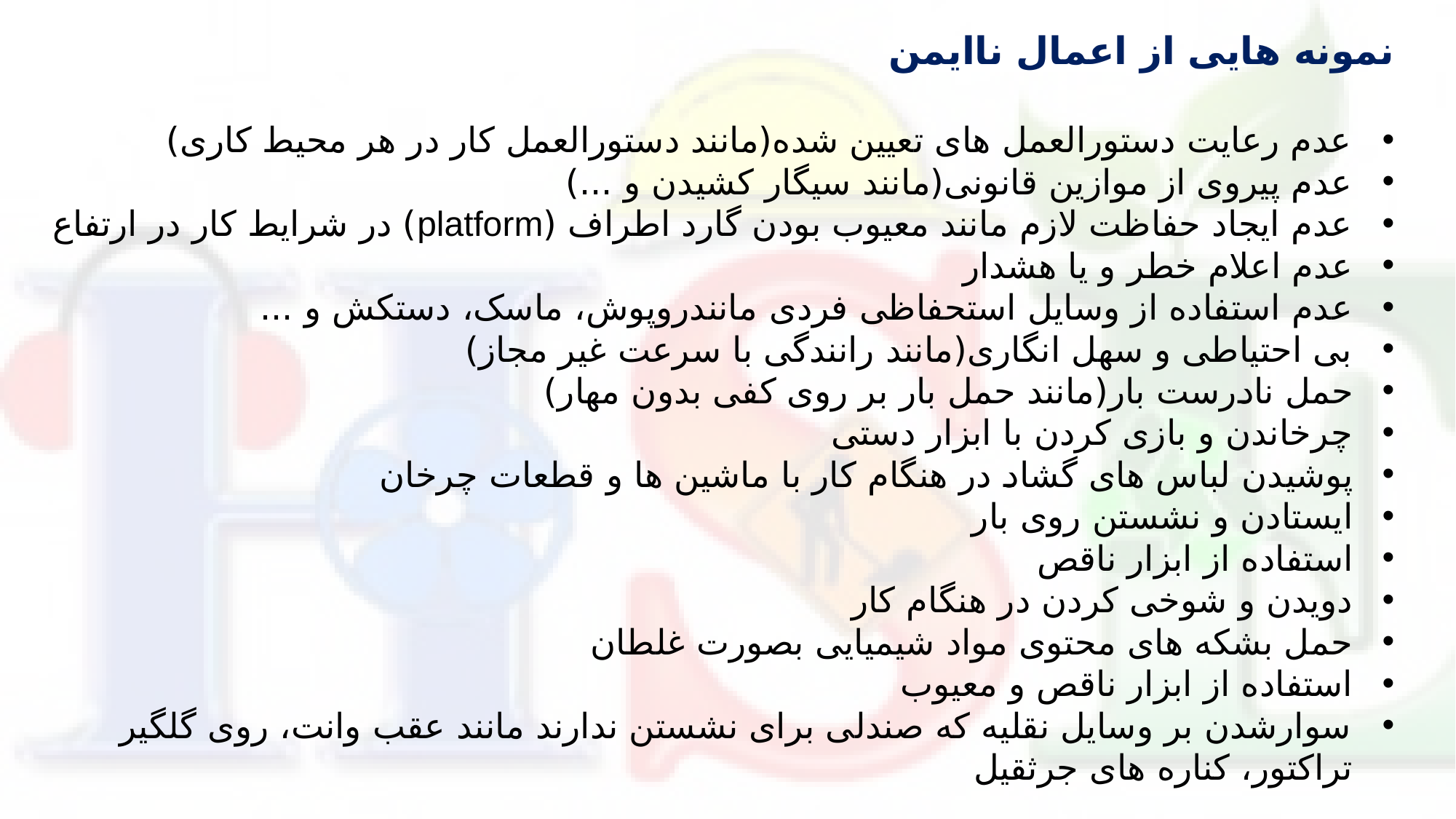

نمونه هایی از اعمال ناایمن

عدم رعایت دستورالعمل های تعیین شده(مانند دستورالعمل کار در هر محیط کاری)
عدم پیروی از موازین قانونی(مانند سیگار کشیدن و ...)
عدم ایجاد حفاظت لازم مانند معیوب بودن گارد اطراف (platform) در شرایط کار در ارتفاع
عدم اعلام خطر و یا هشدار
عدم استفاده از وسایل استحفاظی فردی مانندروپوش، ماسک، دستکش و ...
بی احتیاطی و سهل انگاری(مانند رانندگی با سرعت غیر مجاز)
حمل نادرست بار(مانند حمل بار بر روی کفی بدون مهار)
چرخاندن و بازی کردن با ابزار دستی
پوشیدن لباس های گشاد در هنگام کار با ماشین ها و قطعات چرخان
ایستادن و نشستن روی بار
استفاده از ابزار ناقص
دویدن و شوخی کردن در هنگام کار
حمل بشکه های محتوی مواد شیمیایی بصورت غلطان
استفاده از ابزار ناقص و معیوب
سوارشدن بر وسایل نقلیه که صندلی برای نشستن ندارند مانند عقب وانت، روی گلگیر تراکتور، کناره های جرثقیل